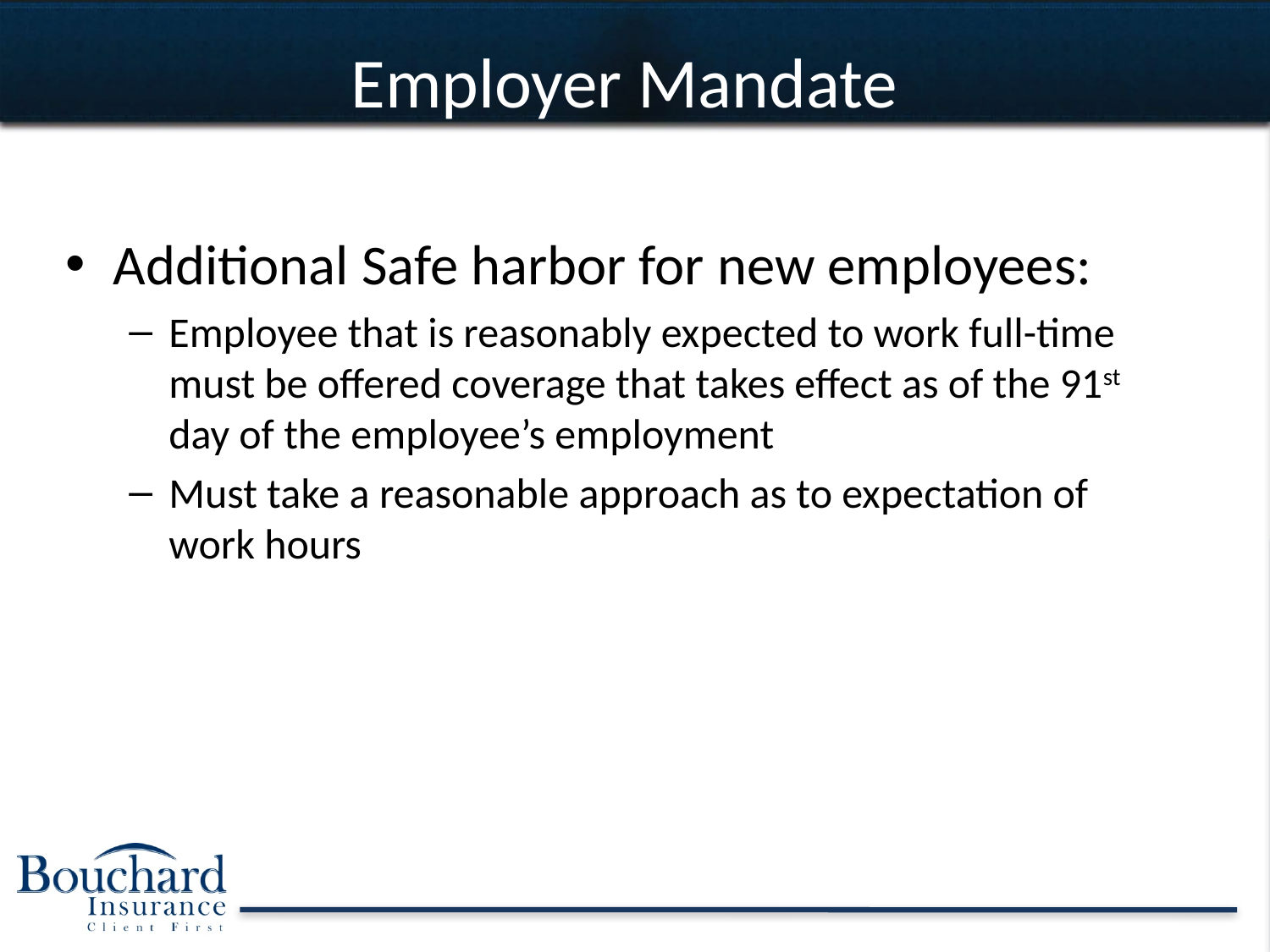

Employer Mandate
Full-Time Employees
Additional Safe harbor for new employees:
Employee that is reasonably expected to work full-time must be offered coverage that takes effect as of the 91st day of the employee’s employment
Must take a reasonable approach as to expectation of work hours